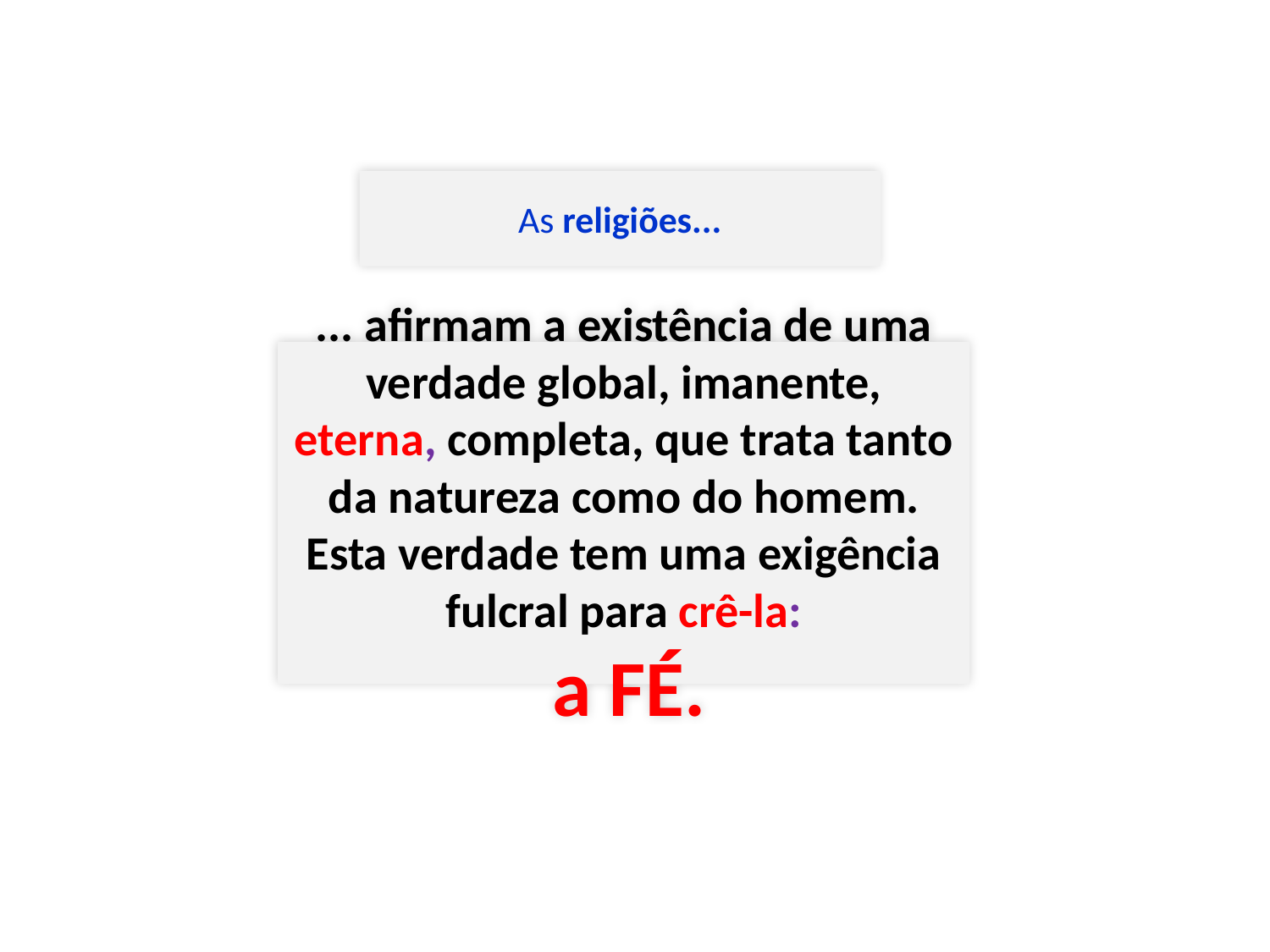

As religiões...
#

... afirmam a existência de uma verdade global, imanente, eterna, completa, que trata tanto da natureza como do homem. Esta verdade tem uma exigência fulcral para crê-la:
 a FÉ.